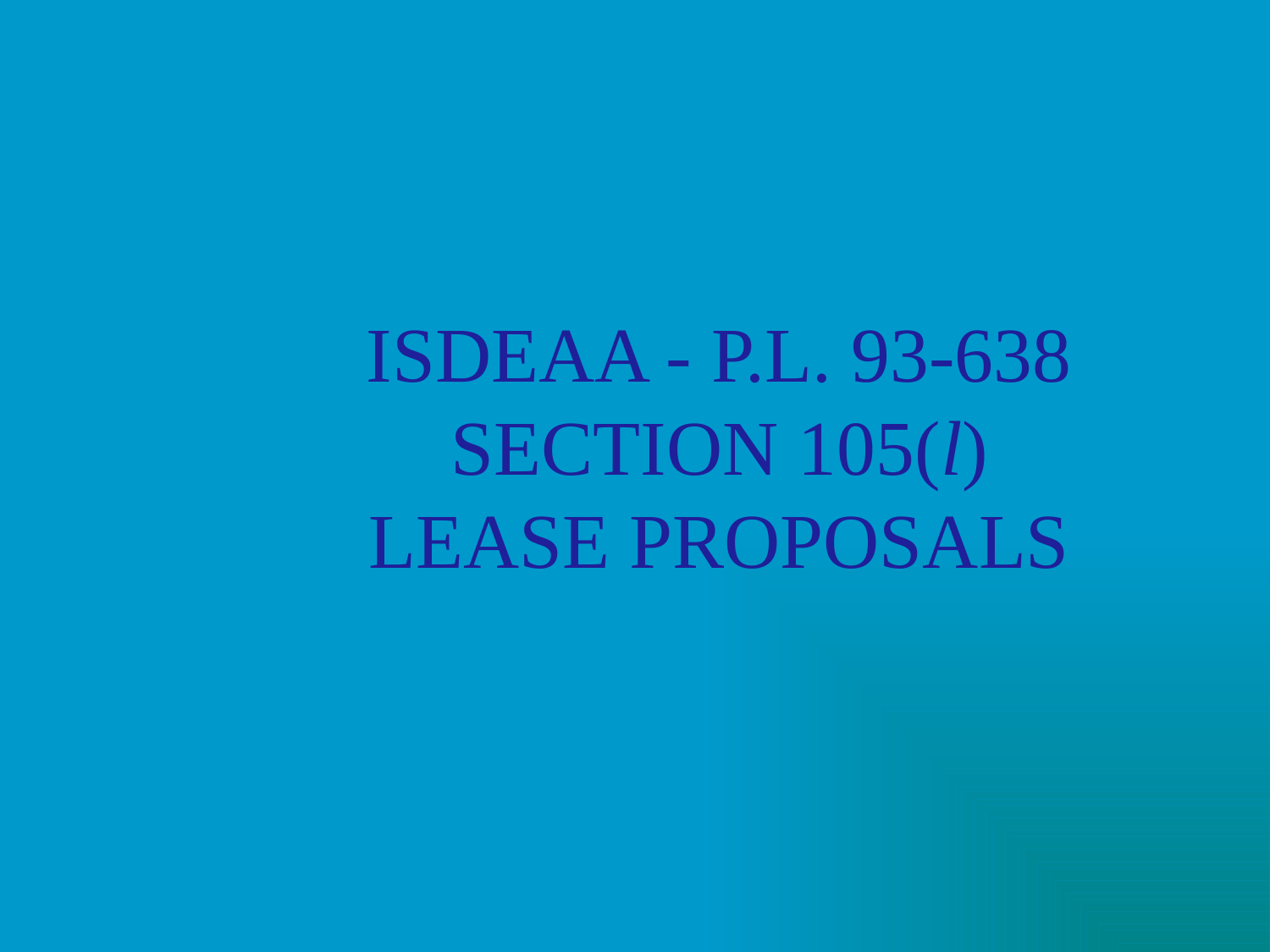

# ISDEAA - P.L. 93-638 SECTION 105(l) LEASE PROPOSALS